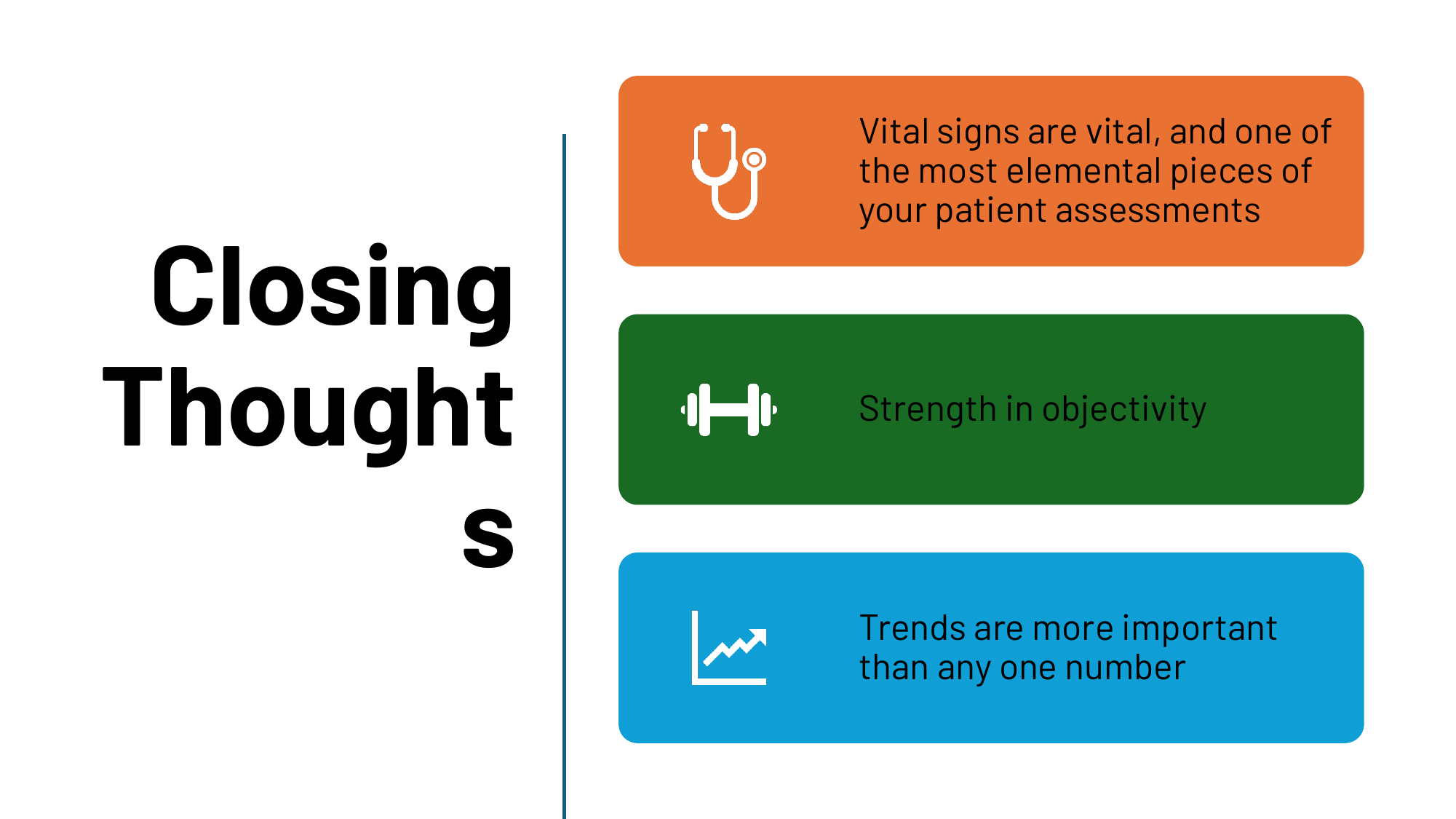

Vital signs are vital, and one of the most elemental pieces of your patient assessments
Strength in objectivity
Trends are more important than any one number
# Closing Thoughts